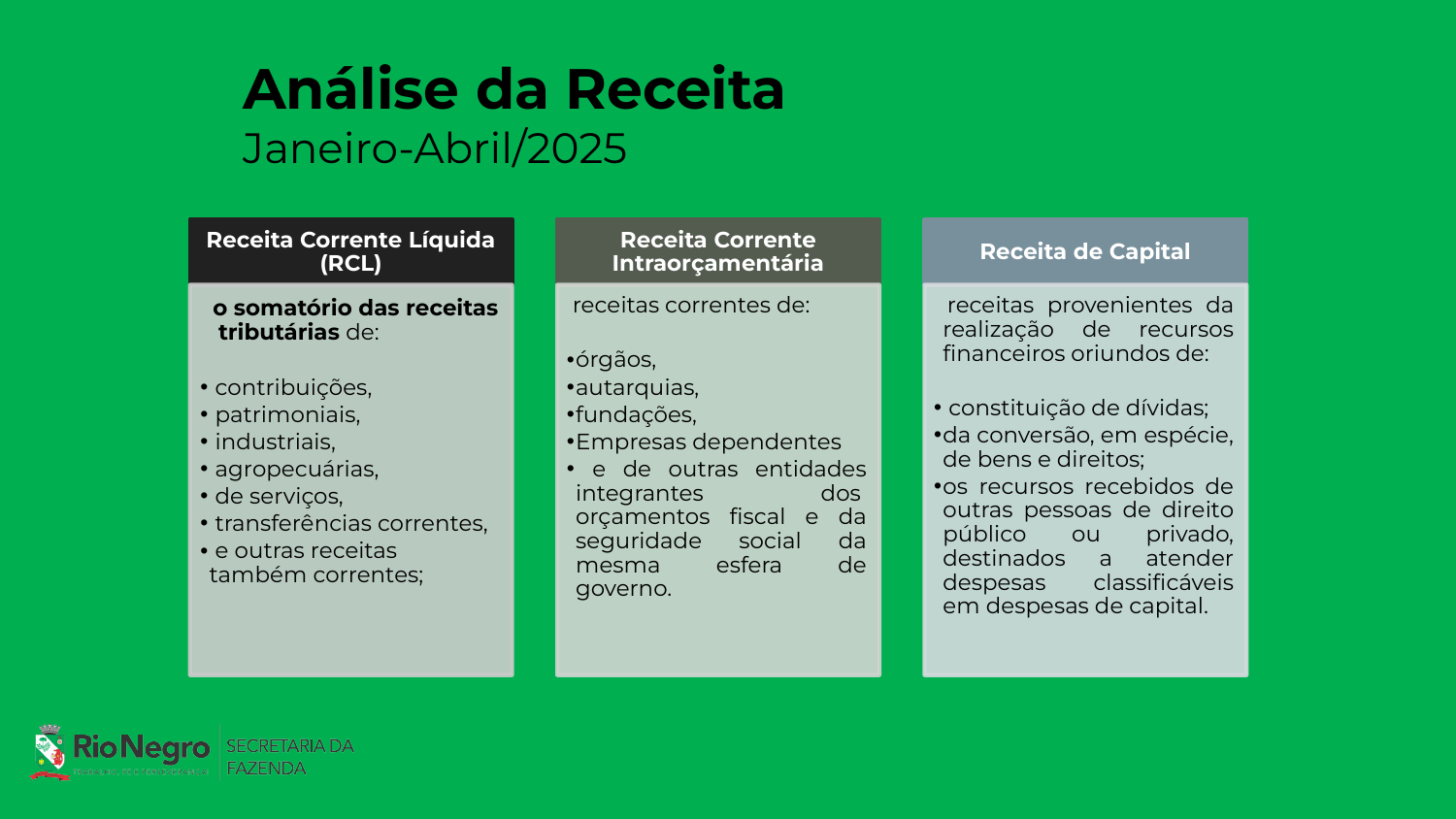

# Análise da Receita
Janeiro-Abril/2025
Receita Corrente Líquida (RCL)
  o somatório das receitas tributárias de:

 contribuições,
 patrimoniais,
 industriais,
 agropecuárias,
 de serviços,
 transferências correntes,
 e outras receitas também correntes;
Receita Corrente Intraorçamentária
 receitas correntes de:

órgãos,
autarquias,
fundações,
Empresas dependentes
 e de outras entidades integrantes dos  orçamentos fiscal e da seguridade social da mesma esfera de governo.
Receita de Capital
 receitas provenientes da realização de recursos financeiros oriundos de:

 constituição de dívidas;
da conversão, em espécie, de bens e direitos;
os recursos recebidos de outras pessoas de direito público ou privado, destinados a atender despesas classificáveis em despesas de capital.